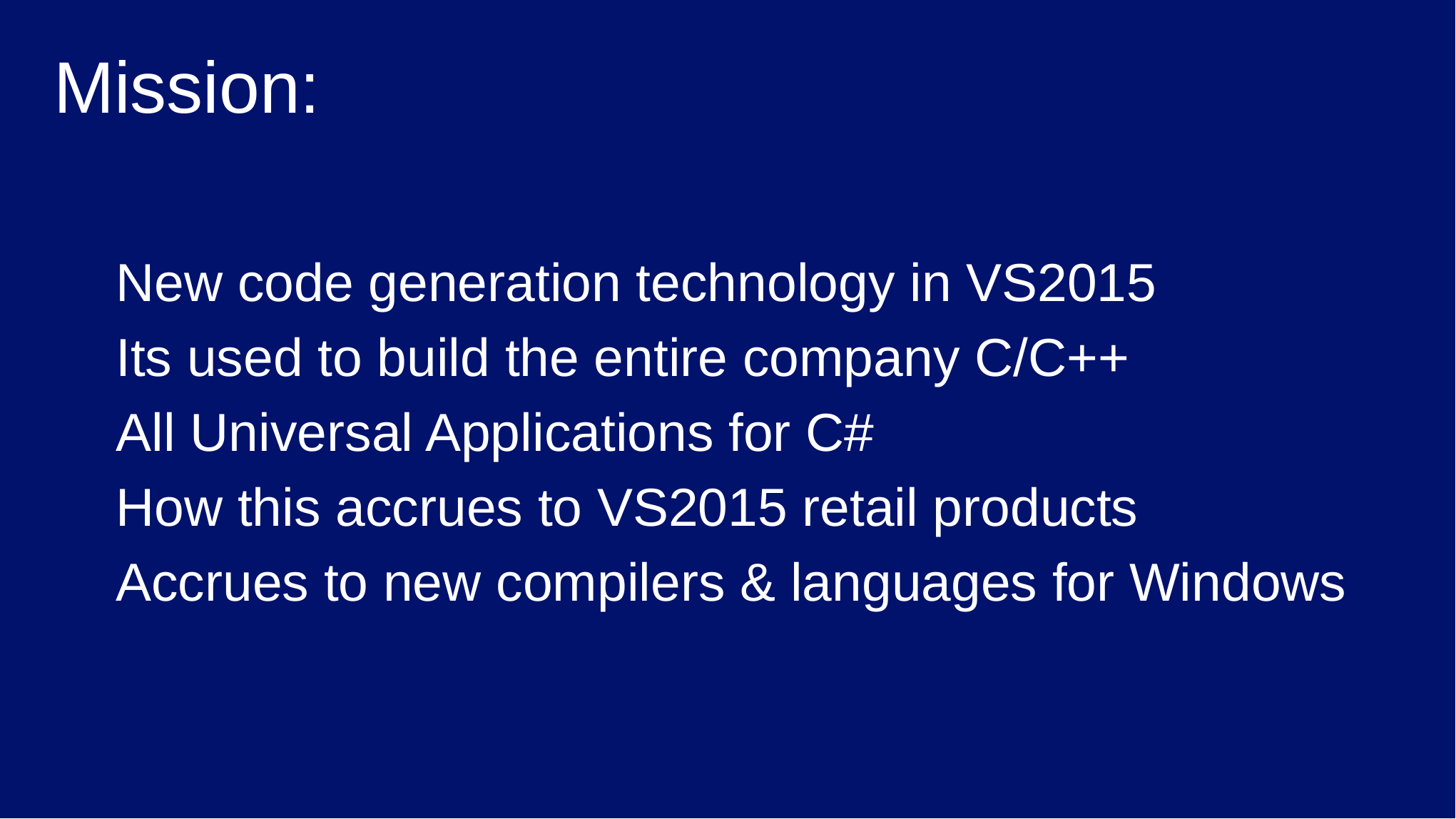

# Mission:
New code generation technology in VS2015
Its used to build the entire company C/C++
All Universal Applications for C#
How this accrues to VS2015 retail products
Accrues to new compilers & languages for Windows